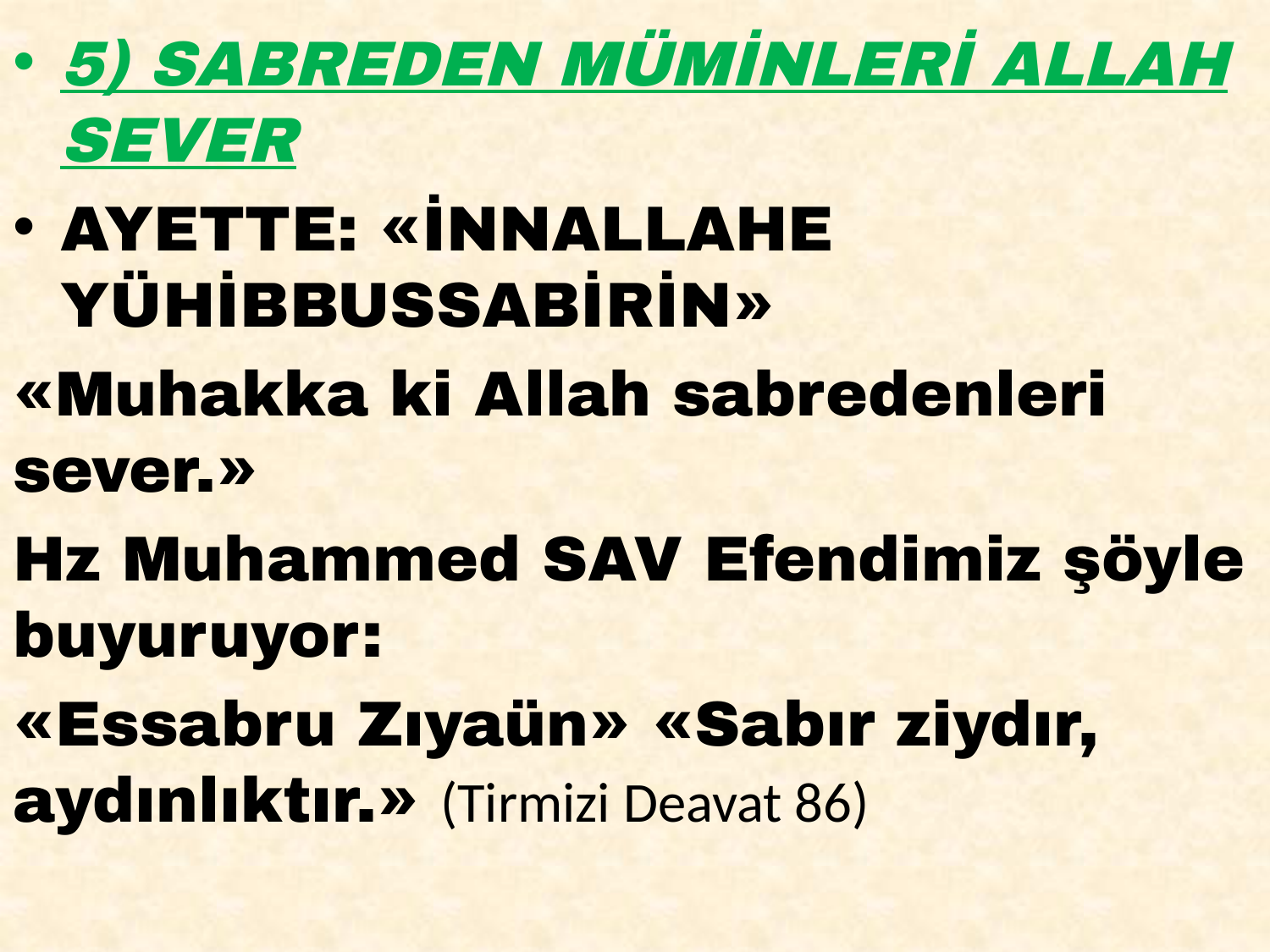

5) SABREDEN MÜMİNLERİ ALLAH SEVER
AYETTE: «İNNALLAHE YÜHİBBUSSABİRİN»
«Muhakka ki Allah sabredenleri sever.»
Hz Muhammed SAV Efendimiz şöyle buyuruyor:
«Essabru Zıyaün» «Sabır ziydır, aydınlıktır.» (Tirmizi Deavat 86)